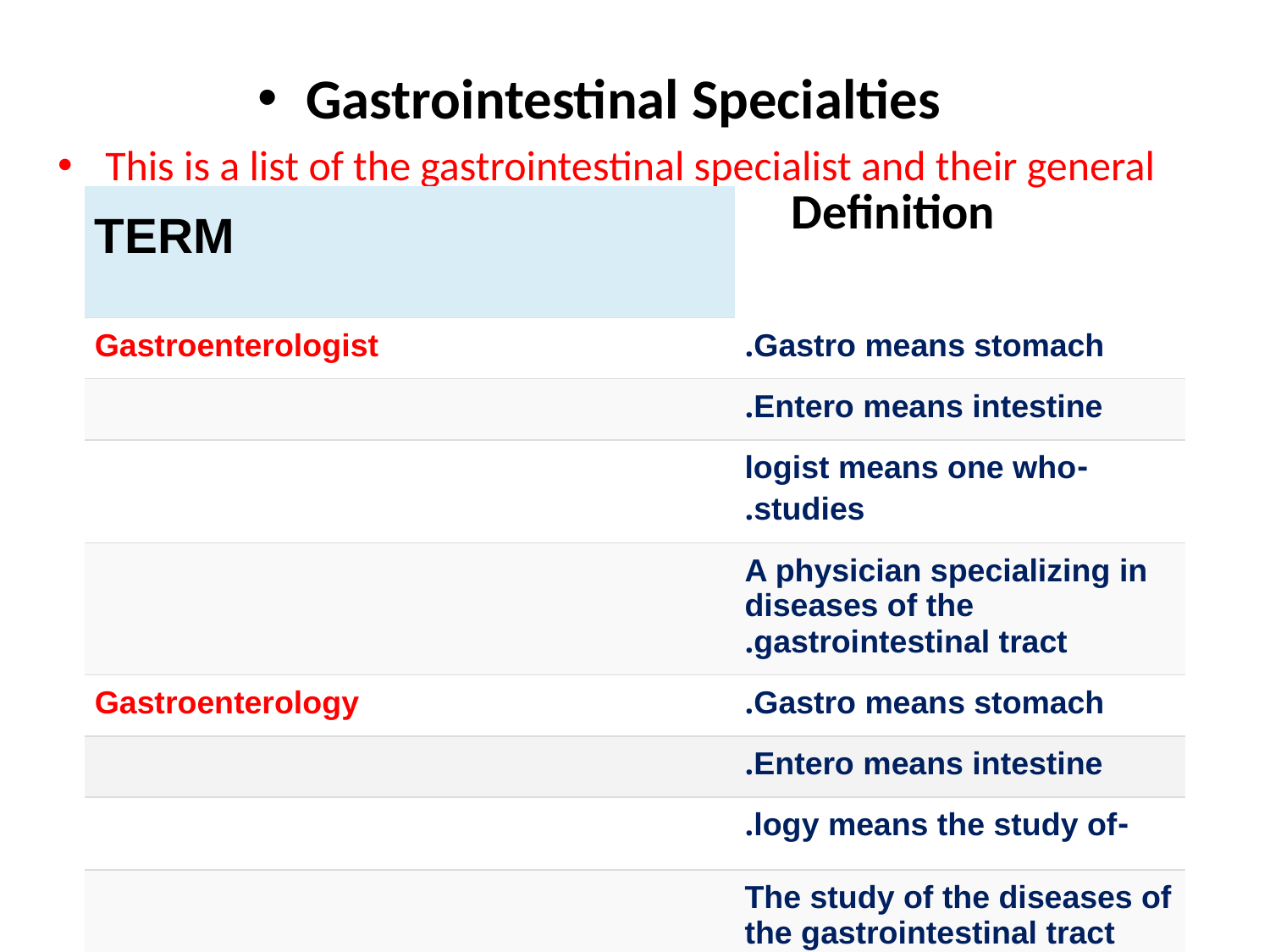

Gastrointestinal Specialties
This is a list of the gastrointestinal specialist and their general job
| term | Definition |
| --- | --- |
| Gastroenterologist | Gastro means stomach. |
|  | Entero means intestine. |
|  | -logist means one who studies. |
|  | A physician specializing in diseases of the gastrointestinal tract. |
| Gastroenterology | Gastro means stomach. |
|  | Entero means intestine. |
|  | -logy means the study of. |
|  | The study of the diseases of the gastrointestinal tract |